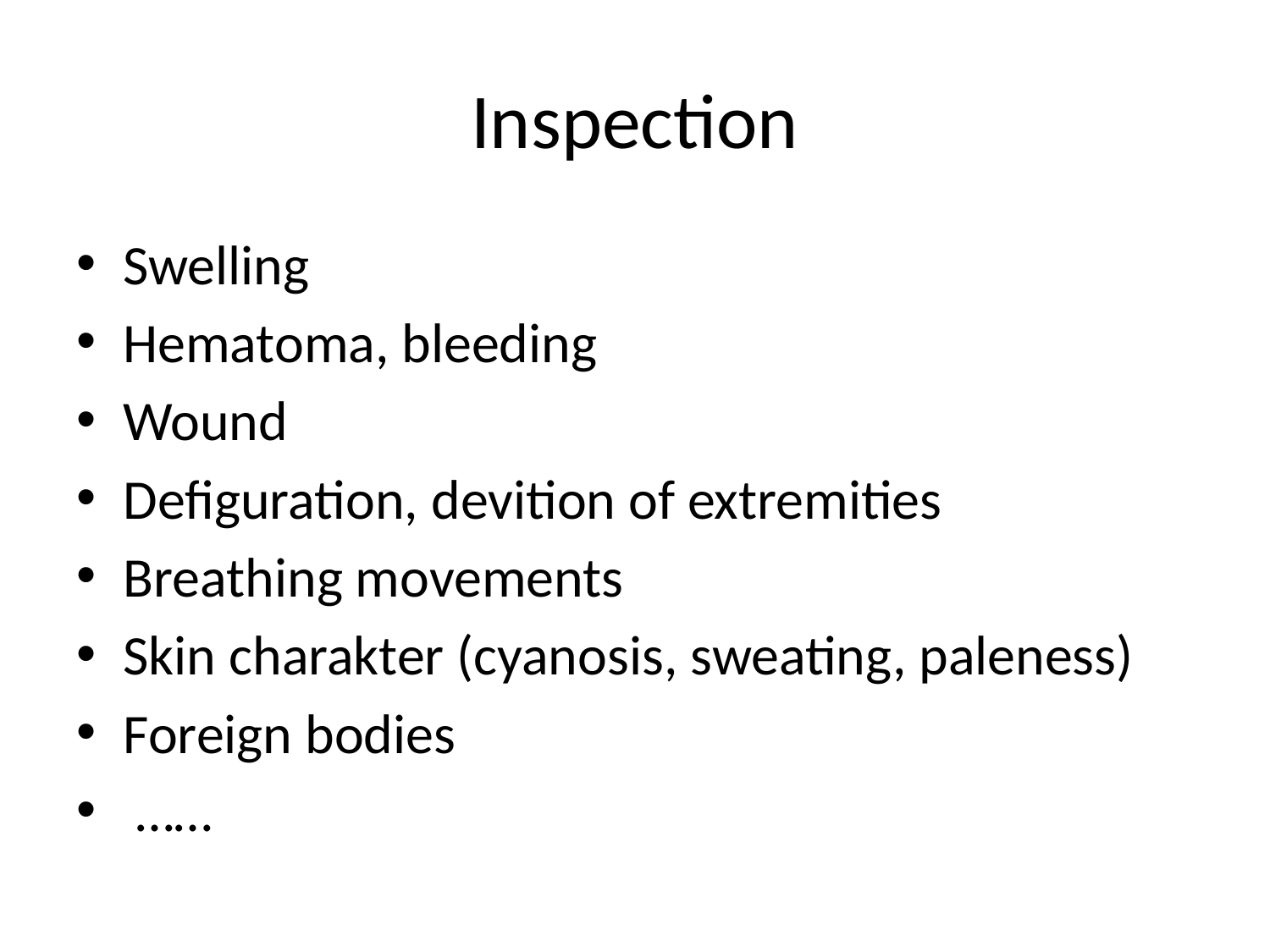

# Inspection
Swelling
Hematoma, bleeding
Wound
Defiguration, devition of extremities
Breathing movements
Skin charakter (cyanosis, sweating, paleness)
Foreign bodies
 ……